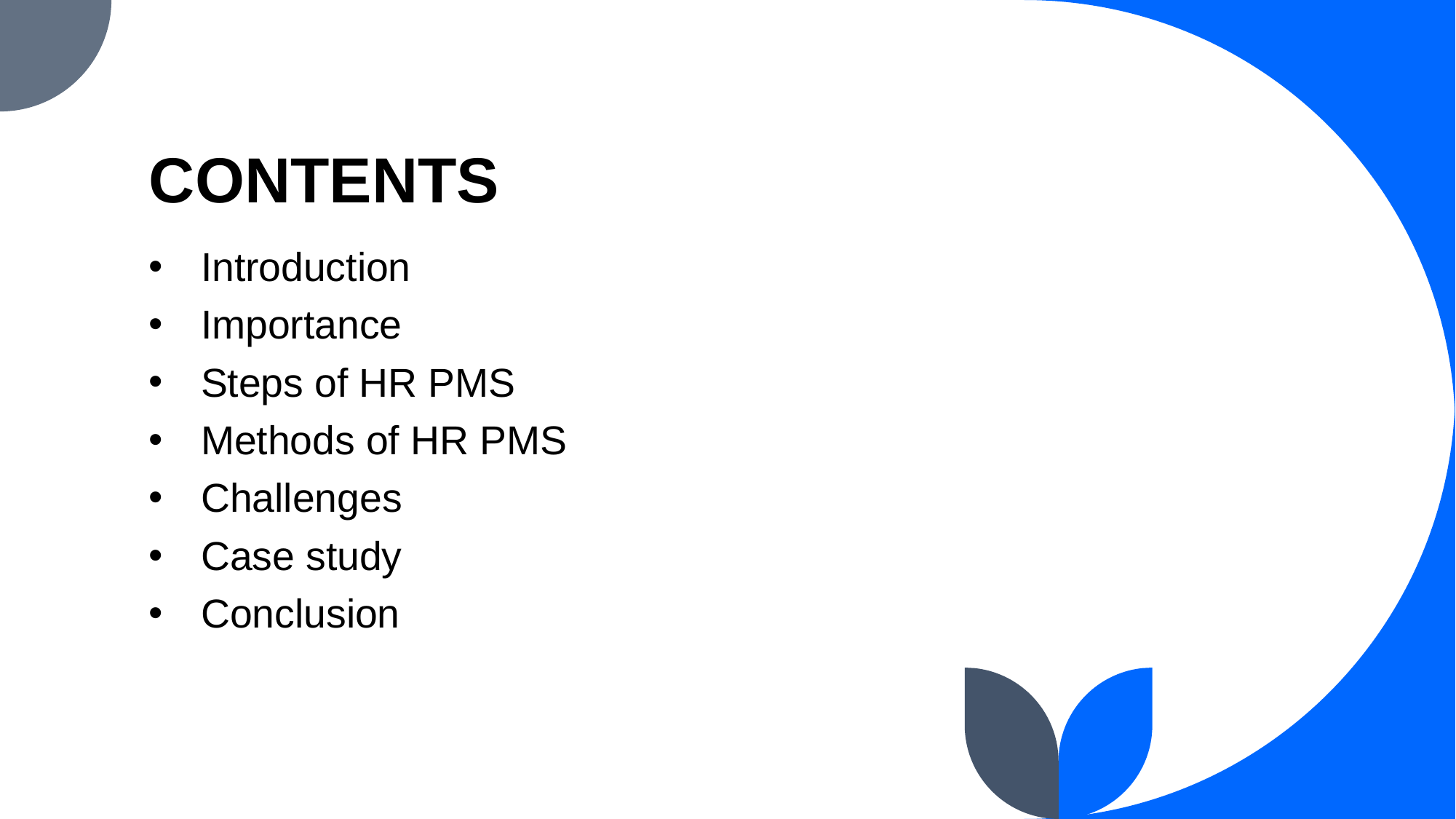

# CONTENTS
Introduction
Importance
Steps of HR PMS
Methods of HR PMS
Challenges
Case study
Conclusion